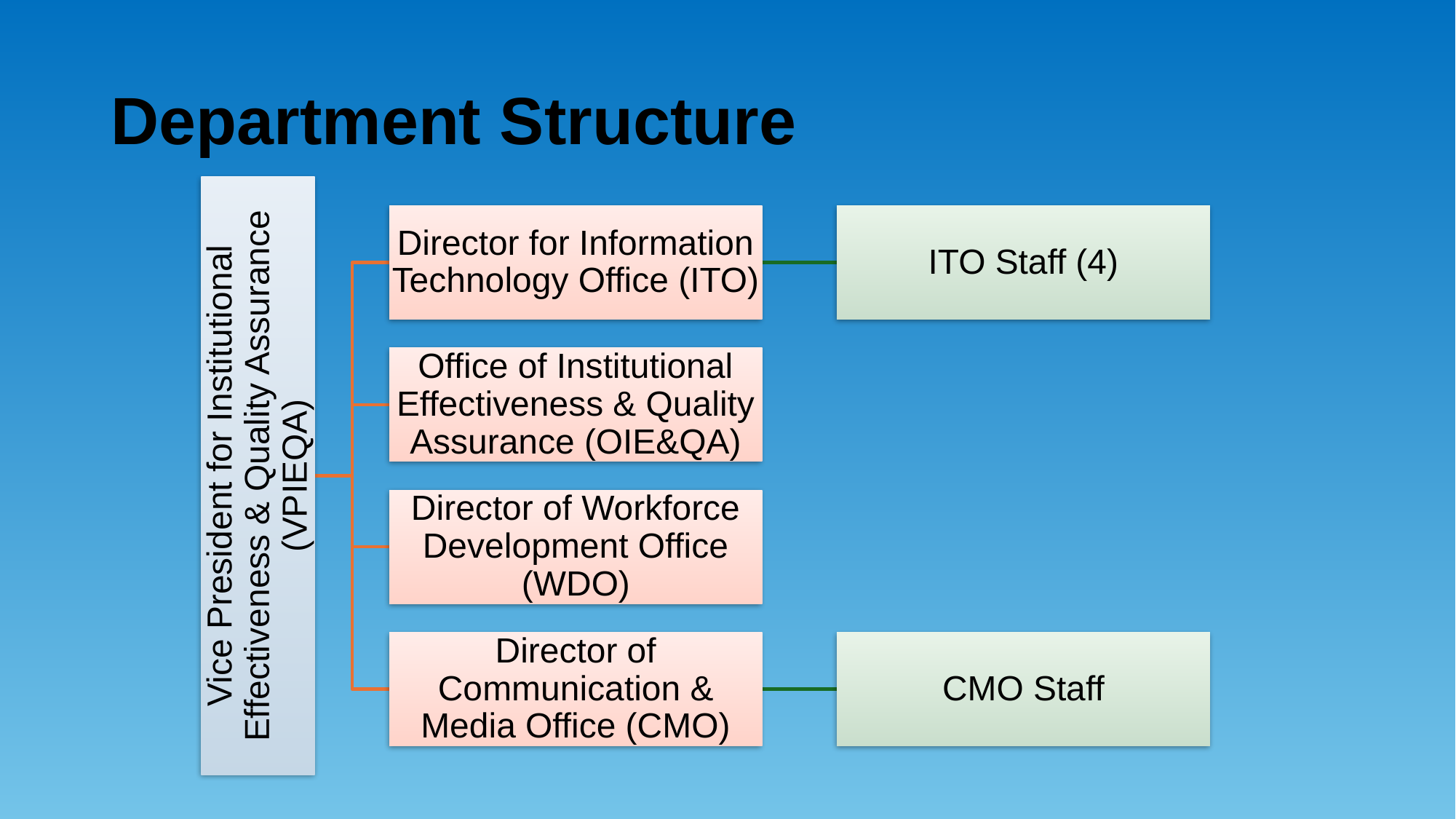

# Department Structure

Vice President for Institutional Effectiveness & Quality Assurance (VPIEQA)
Director for Information Technology Office (ITO)
ITO Staff (4)
Office of Institutional Effectiveness & Quality Assurance (OIE&QA)
Director of Workforce Development Office (WDO)
Director of Communication & Media Office (CMO)
CMO Staff